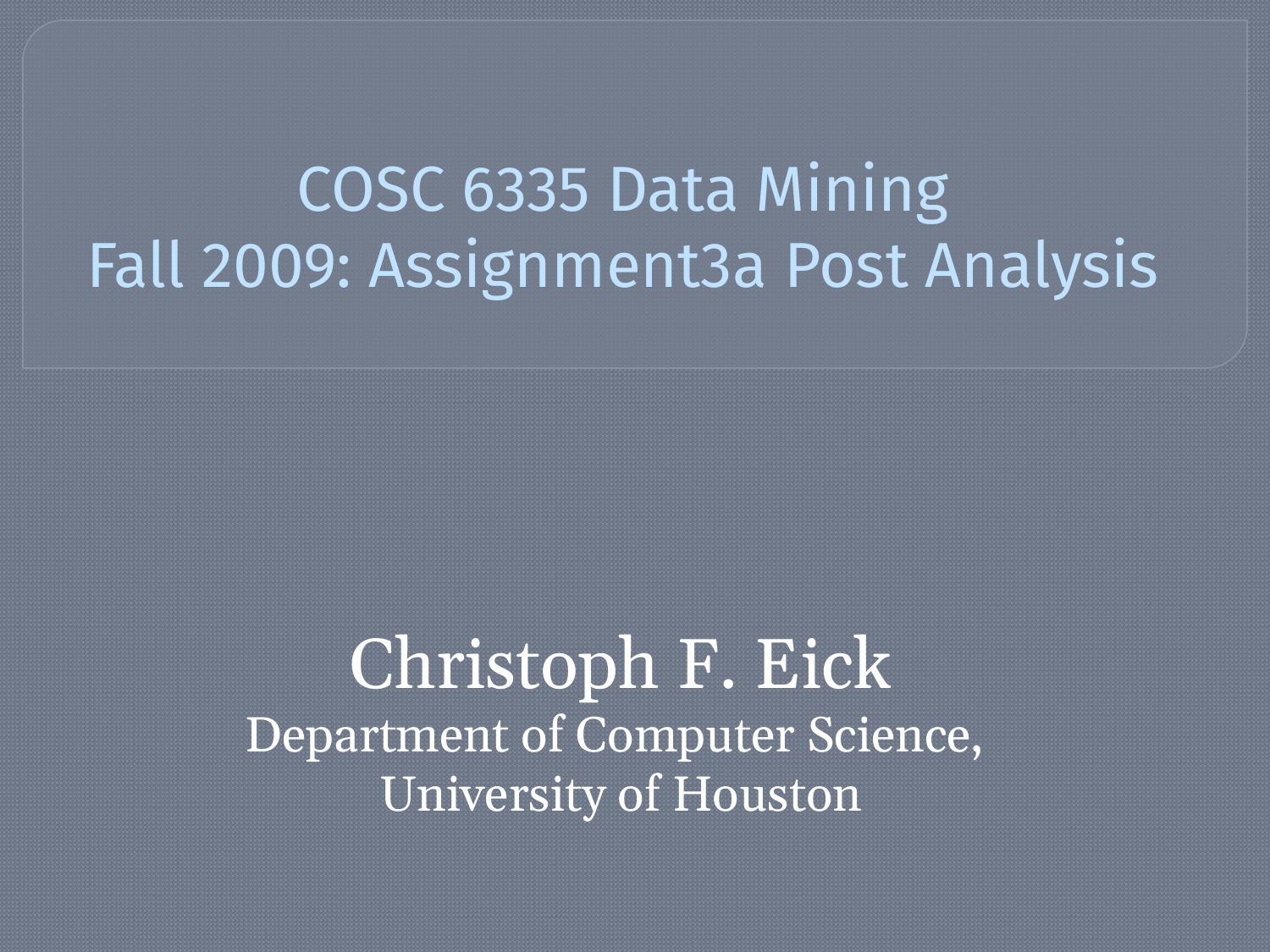

# COSC 6335 Data Mining Fall 2009: Assignment3a Post Analysis

Christoph F. Eick
Department of Computer Science,
University of Houston